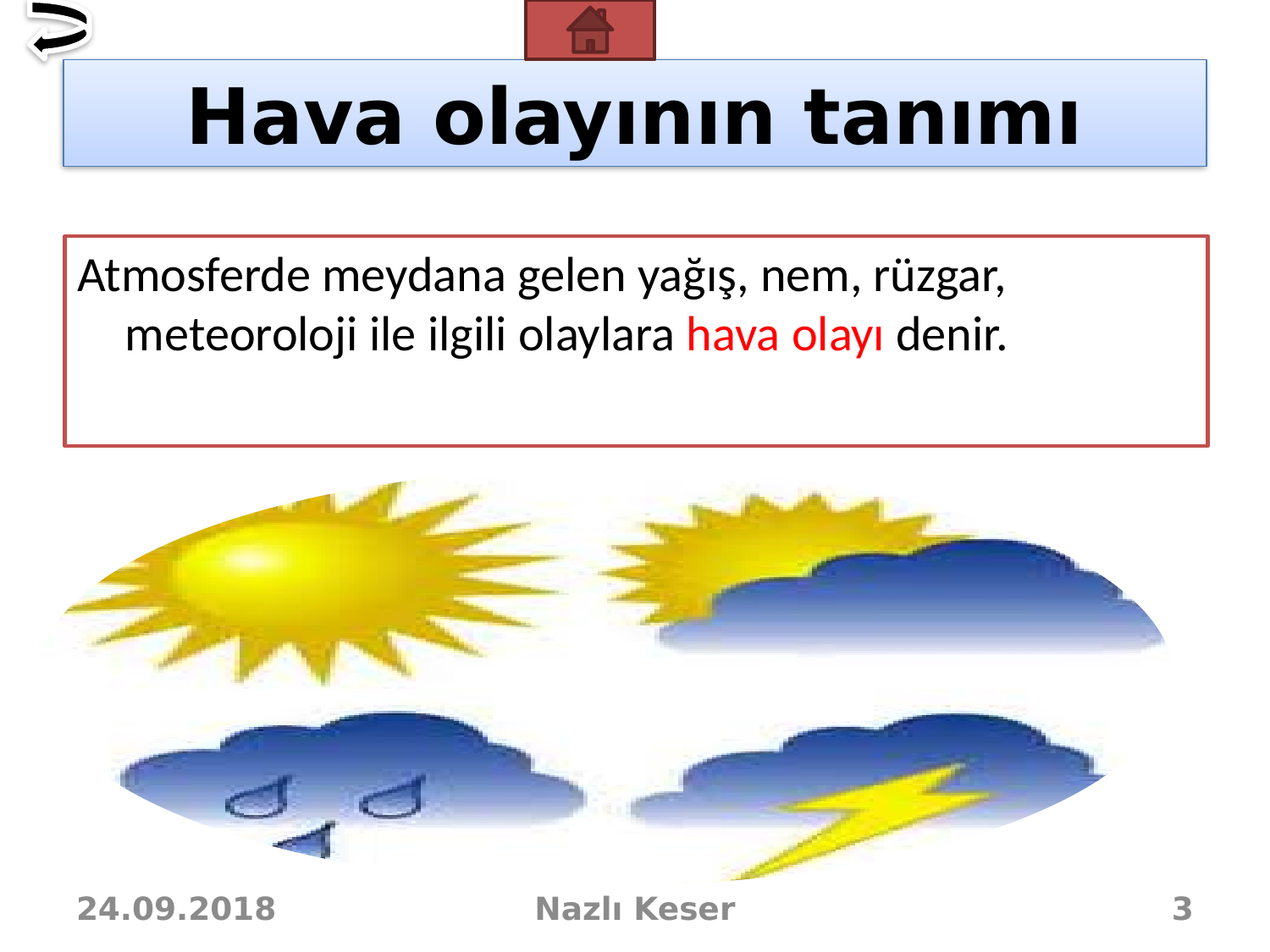

# Hava olayının tanımı
Atmosferde meydana gelen yağış, nem, rüzgar, meteoroloji ile ilgili olaylara hava olayı denir.

24.09.2018
Nazlı Keser
3